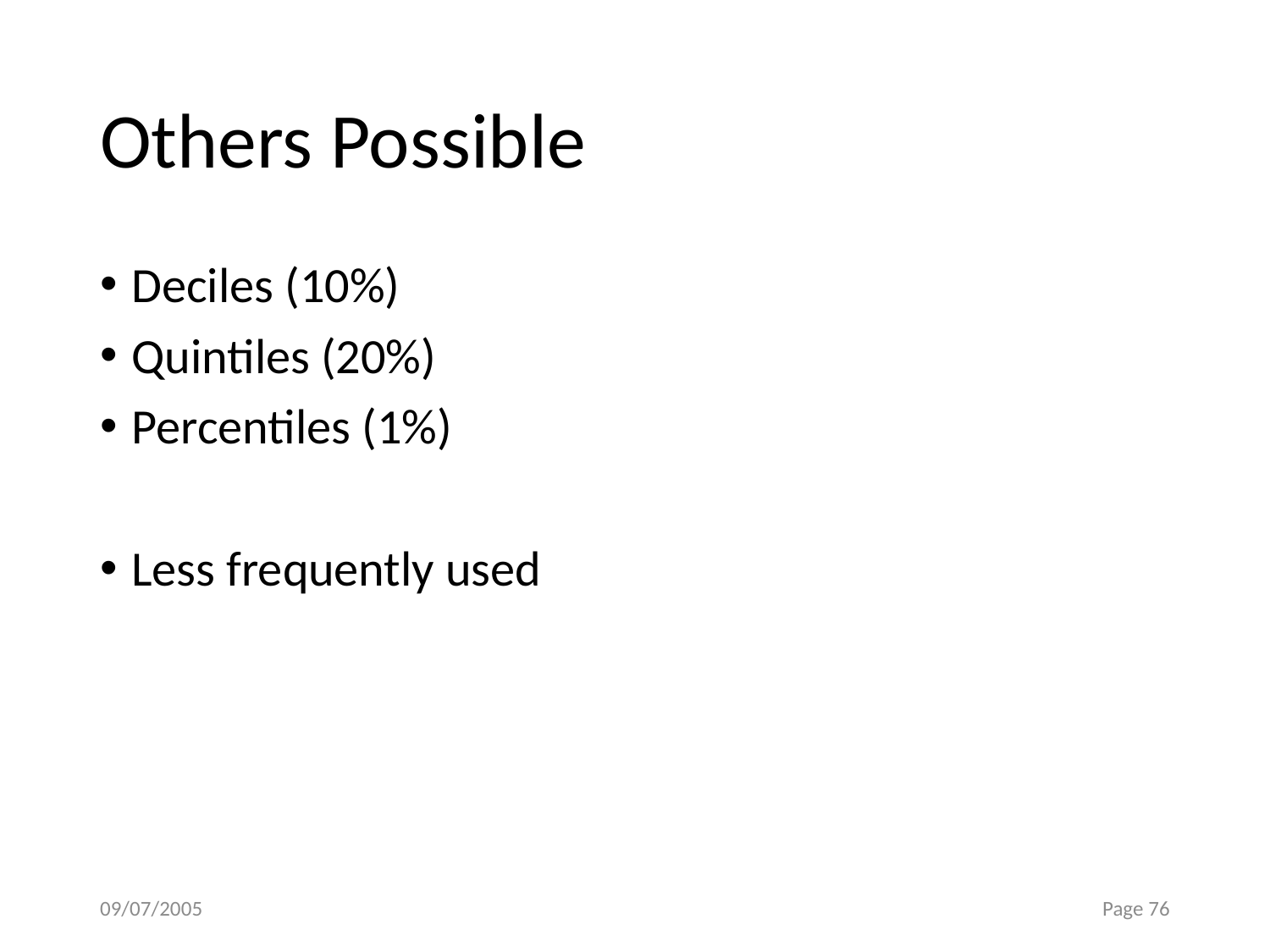

# Others Possible
Deciles (10%)
Quintiles (20%)
Percentiles (1%)

Less frequently used
09/07/2005
Page 76